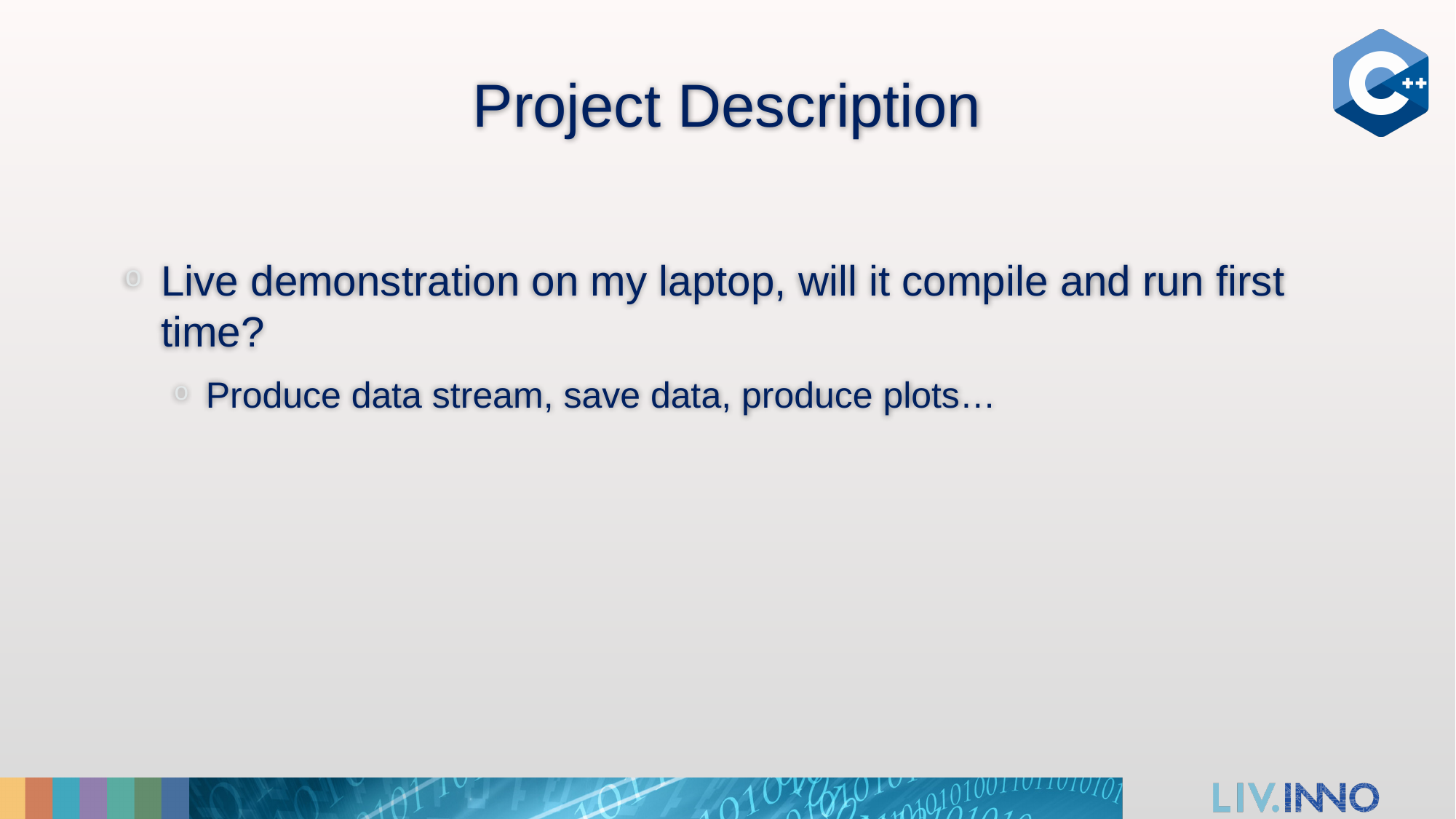

# Project Description
Live demonstration on my laptop, will it compile and run first time?
Produce data stream, save data, produce plots…